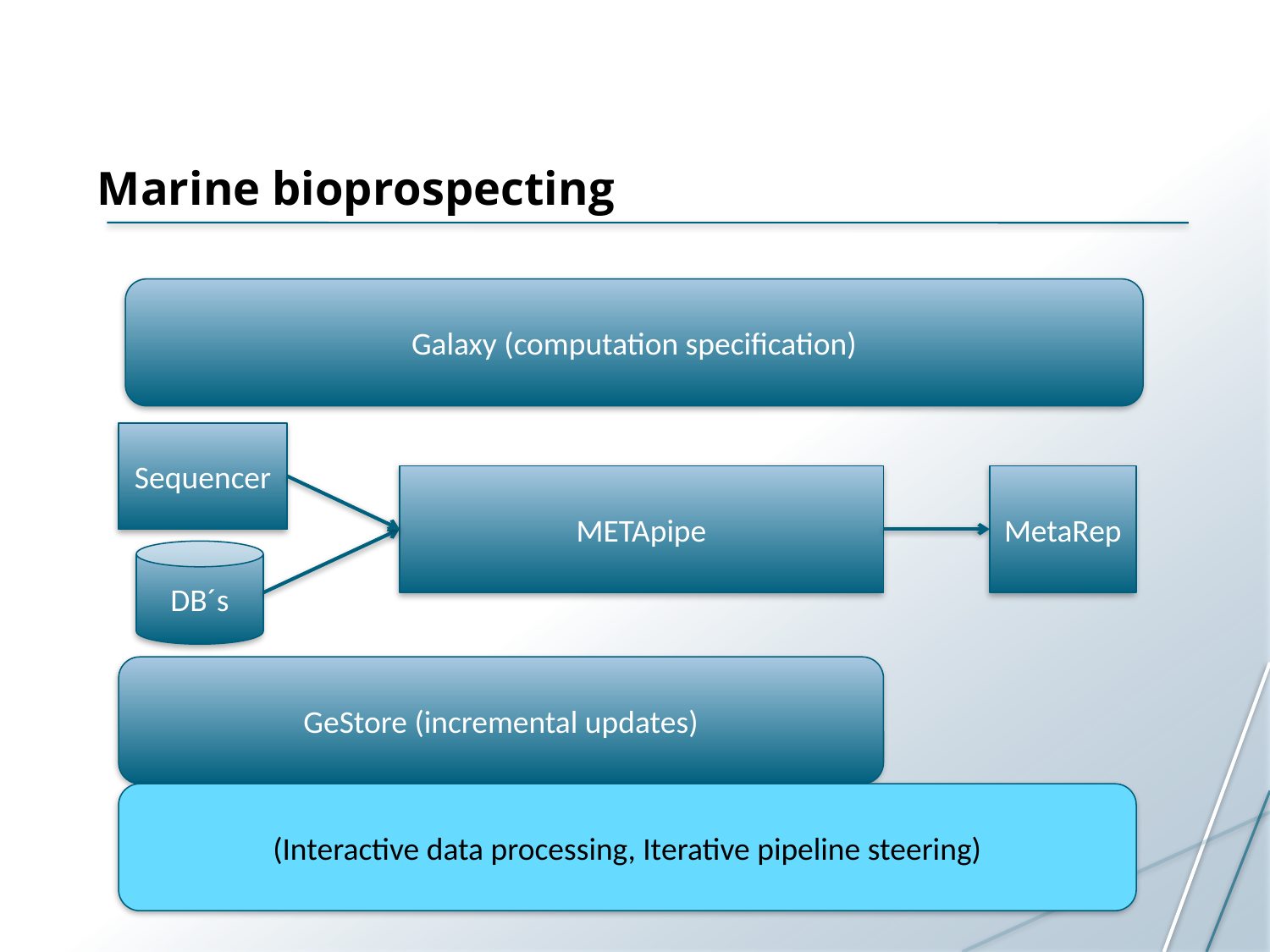

# Marine bioprospecting
Galaxy (computation specification)
Sequencer
METApipe
MetaRep
DB´s
GeStore (incremental updates)
(Interactive data processing, Iterative pipeline steering)